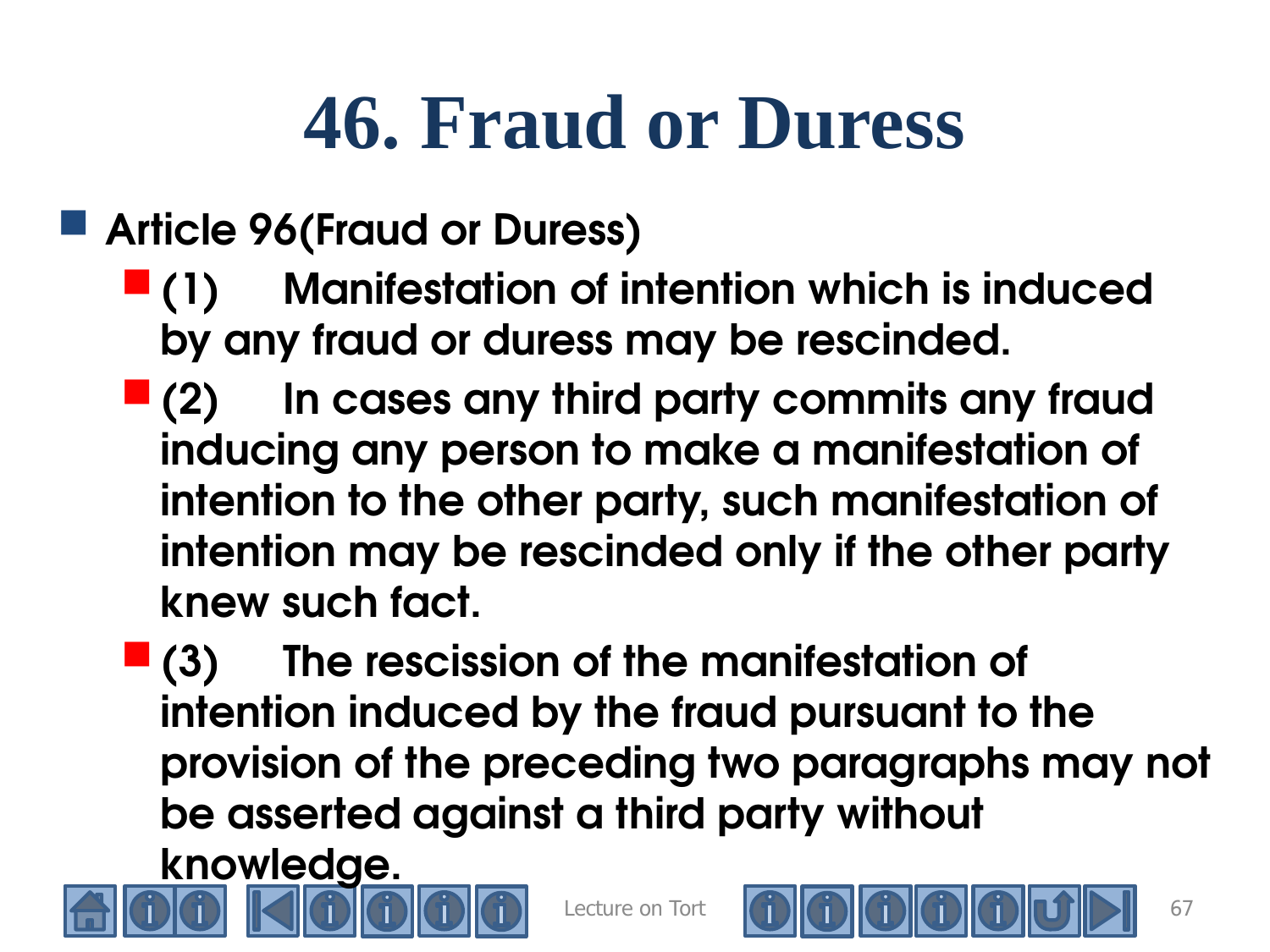

# 46. Fraud or Duress
Article 96(Fraud or Duress)
(1)　Manifestation of intention which is induced by any fraud or duress may be rescinded.
(2)　In cases any third party commits any fraud inducing any person to make a manifestation of intention to the other party, such manifestation of intention may be rescinded only if the other party knew such fact.
(3)　The rescission of the manifestation of intention induced by the fraud pursuant to the provision of the preceding two paragraphs may not be asserted against a third party without knowledge.
Lecture on Tort
67